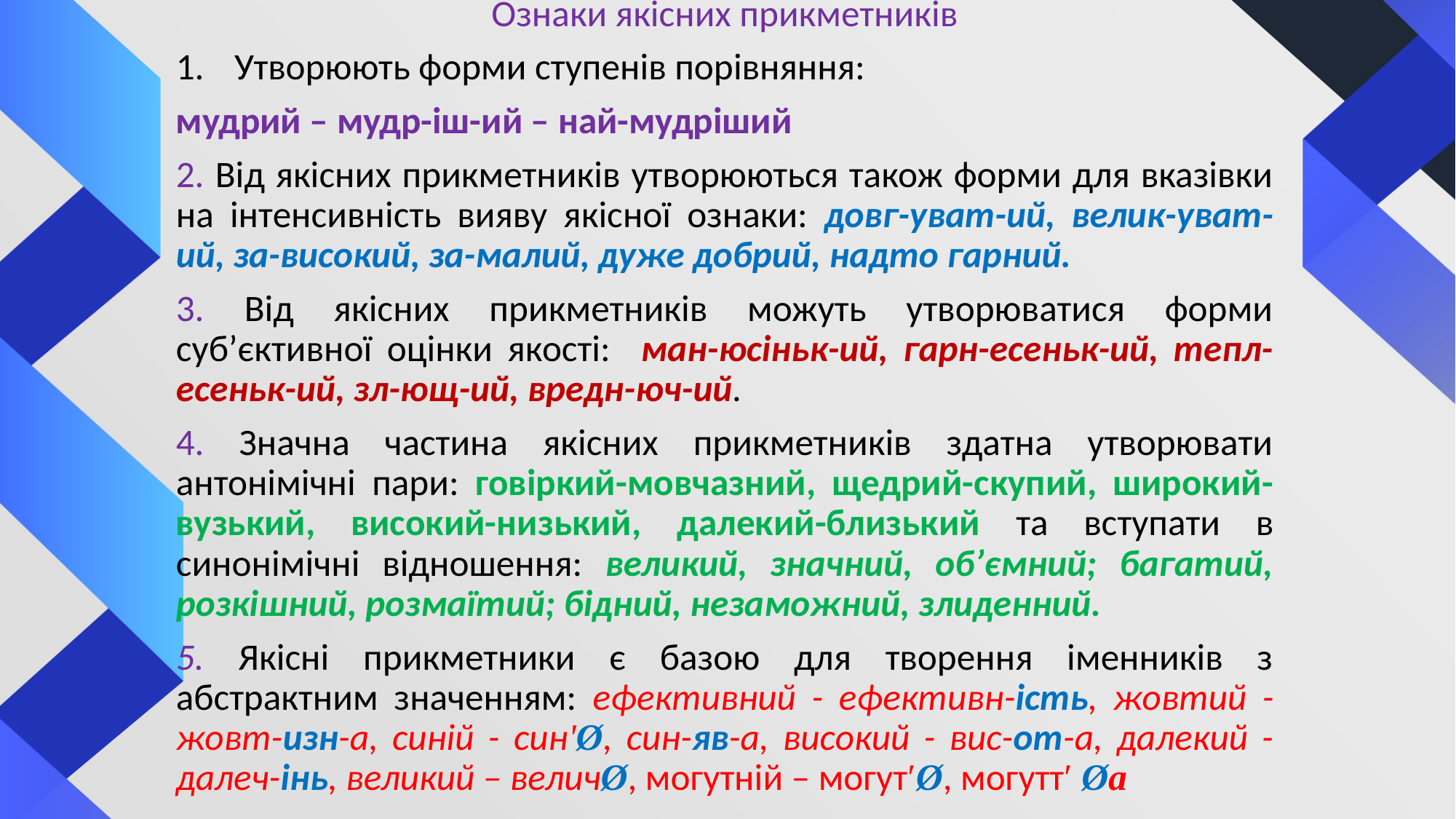

Ознаки якісних прикметників
Утворюють форми ступенів порівняння:
мудрий – мудр-іш-ий – най-мудріший
2. Від якісних прикметників утворюються також форми для вказівки на інтенсивність вияву якісної ознаки: довг-уват-ий, велик-уват-ий, за-високий, за-малий, дуже добрий, надто гарний.
3. Від якісних прикметників можуть утворюватися форми суб’єктивної оцінки якості:  ман-юсіньк-ий, гарн-есеньк-ий, тепл-есеньк-ий, зл-ющ-ий, вредн-юч-ий.
4. Значна частина якісних прикметників здатна утворювати антонімічні пари: говіркий-мовчазний, щедрий-скупий, широкий-вузький, високий-низький, далекий-близький та вступати в синонімічні відношення: великий, значний, об’ємний; багатий, розкішний, розмаїтий; бідний, незаможний, злиденний.
5. Якісні прикметники є базою для творення іменників з абстрактним значенням: ефективний - ефективн-ість, жовтий -жовт-изн-а, синій - синʹØ, син-яв-а, високий - вис-от-а, далекий - далеч-інь, великий – величØ, могутній – могутʹØ, могуттʹ Øа